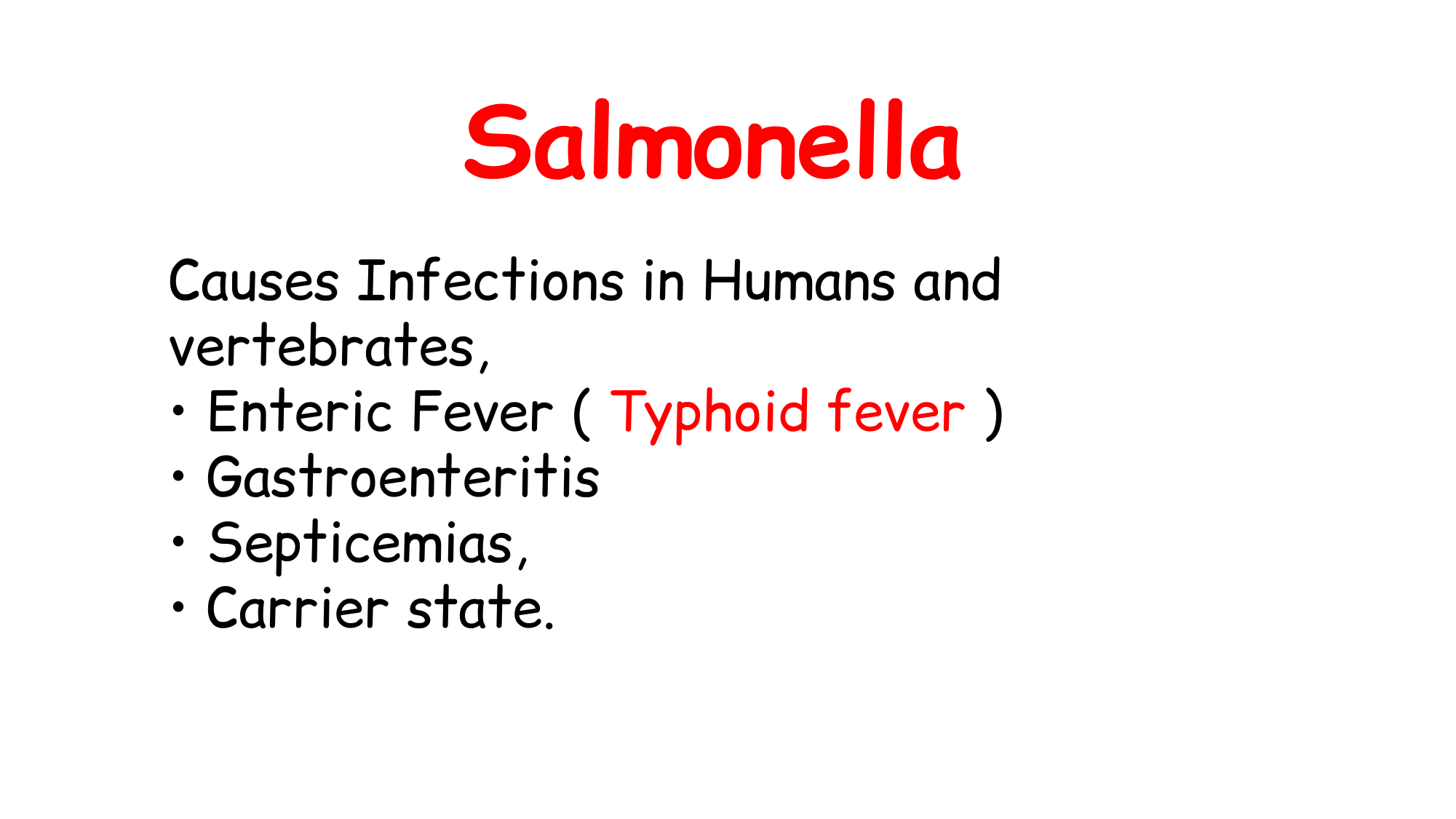

Salmonella
Causes Infections in Humans and
vertebrates,
• Enteric Fever ( Typhoid fever )
• Gastroenteritis
• Septicemias,
• Carrier state.